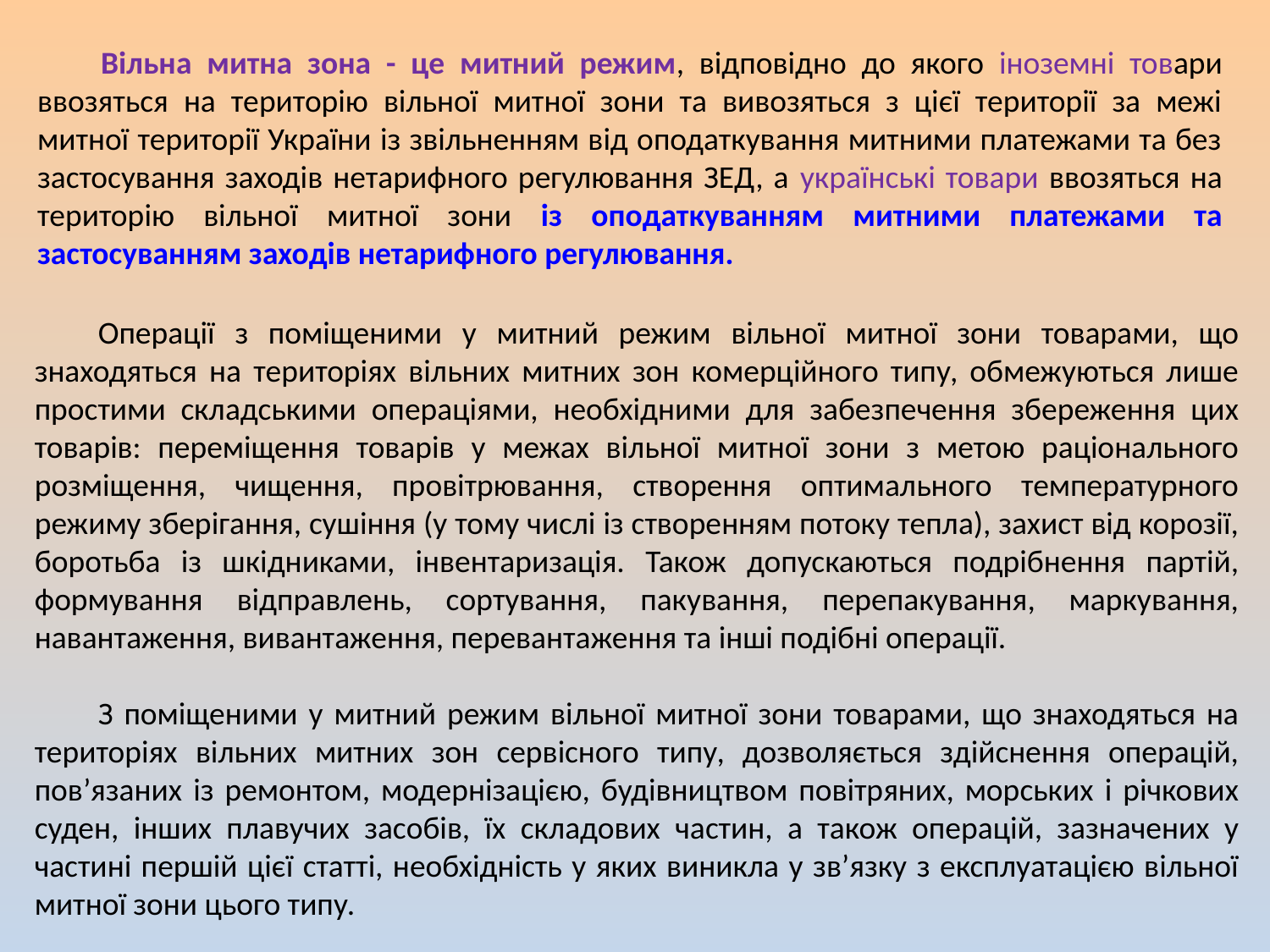

Вільна митна зона - це митний режим, відповідно до якого іноземні товари ввозяться на територію вільної митної зони та вивозяться з цієї території за межі митної території України із звільненням від оподаткування митними платежами та без застосування заходів нетарифного регулювання ЗЕД, а українські товари ввозяться на територію вільної митної зони із оподаткуванням митними платежами та застосуванням заходів нетарифного регулювання.
Операції з поміщеними у митний режим вільної митної зони товарами, що знаходяться на територіях вільних митних зон комерційного типу, обмежуються лише простими складськими операціями, необхідними для забезпечення збереження цих товарів: переміщення товарів у межах вільної митної зони з метою раціонального розміщення, чищення, провітрювання, створення оптимального температурного режиму зберігання, сушіння (у тому числі із створенням потоку тепла), захист від корозії, боротьба із шкідниками, інвентаризація. Також допускаються подрібнення партій, формування відправлень, сортування, пакування, перепакування, маркування, навантаження, вивантаження, перевантаження та інші подібні операції.

З поміщеними у митний режим вільної митної зони товарами, що знаходяться на територіях вільних митних зон сервісного типу, дозволяється здійснення операцій, пов’язаних із ремонтом, модернізацією, будівництвом повітряних, морських і річкових суден, інших плавучих засобів, їх складових частин, а також операцій, зазначених у частині першій цієї статті, необхідність у яких виникла у зв’язку з експлуатацією вільної митної зони цього типу.